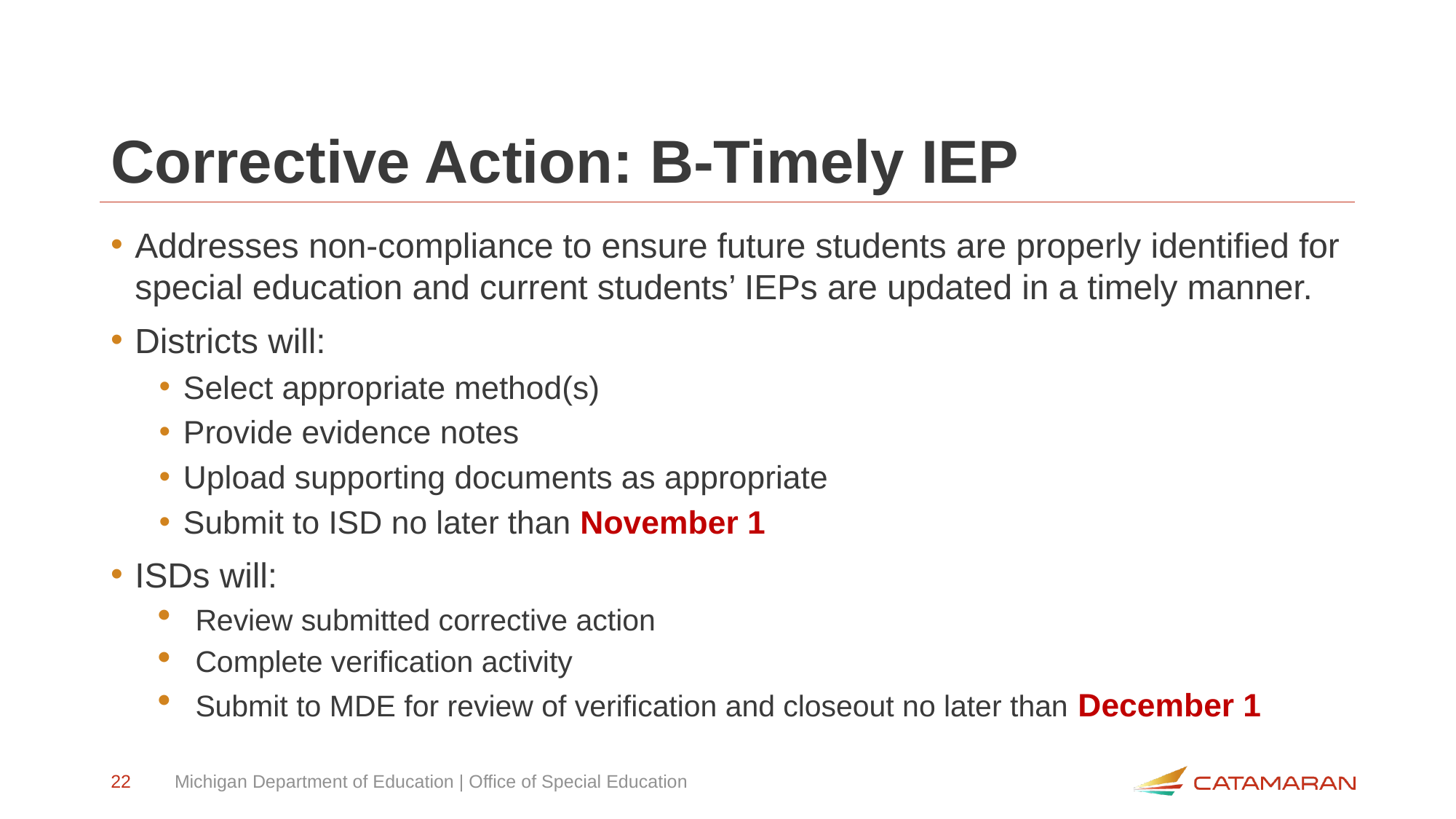

# Corrective Action: B-Timely IEP
Addresses non-compliance to ensure future students are properly identified for special education and current students’ IEPs are updated in a timely manner.
Districts will:
Select appropriate method(s)
Provide evidence notes
Upload supporting documents as appropriate
Submit to ISD no later than November 1
ISDs will:
Review submitted corrective action
Complete verification activity
Submit to MDE for review of verification and closeout no later than December 1

22
Michigan Department of Education | Office of Special Education